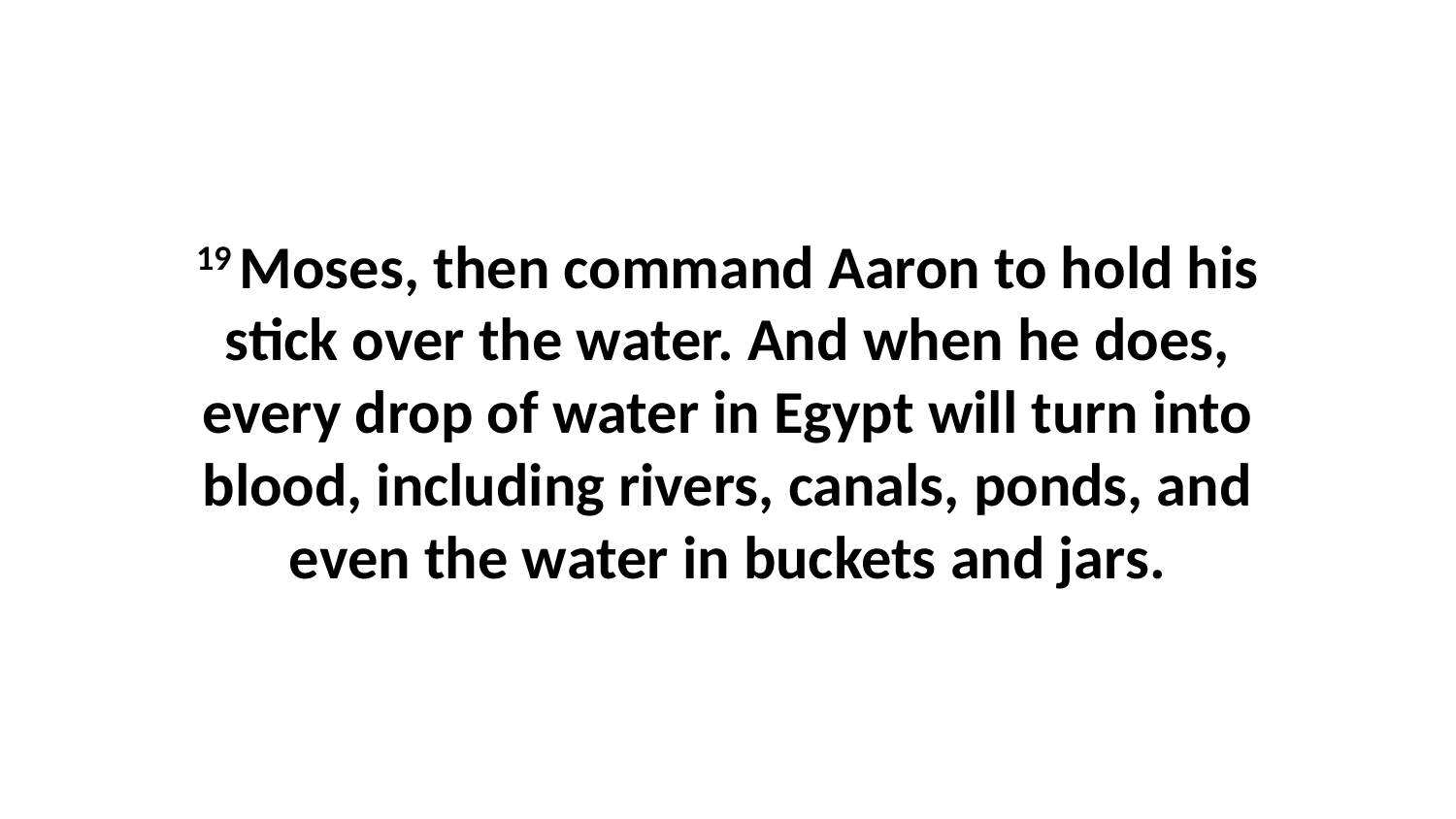

19 Moses, then command Aaron to hold his stick over the water. And when he does, every drop of water in Egypt will turn into blood, including rivers, canals, ponds, and even the water in buckets and jars.